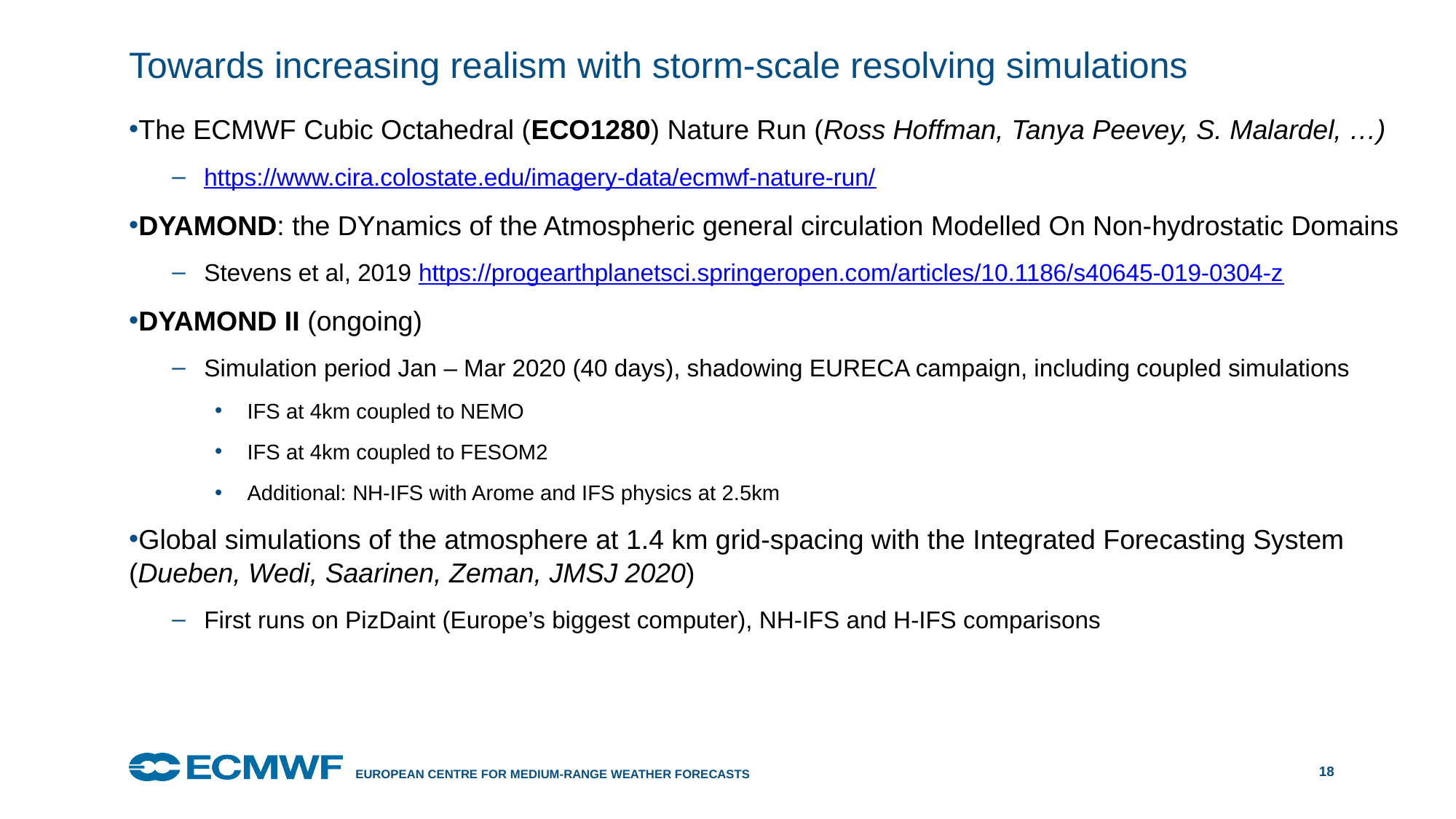

# Towards increasing realism with storm-scale resolving simulations
The ECMWF Cubic Octahedral (ECO1280) Nature Run (Ross Hoffman, Tanya Peevey, S. Malardel, …)
https://www.cira.colostate.edu/imagery-data/ecmwf-nature-run/
DYAMOND: the DYnamics of the Atmospheric general circulation Modelled On Non-hydrostatic Domains
Stevens et al, 2019 https://progearthplanetsci.springeropen.com/articles/10.1186/s40645-019-0304-z
DYAMOND II (ongoing)
Simulation period Jan – Mar 2020 (40 days), shadowing EURECA campaign, including coupled simulations
IFS at 4km coupled to NEMO
IFS at 4km coupled to FESOM2
Additional: NH-IFS with Arome and IFS physics at 2.5km
Global simulations of the atmosphere at 1.4 km grid-spacing with the Integrated Forecasting System (Dueben, Wedi, Saarinen, Zeman, JMSJ 2020)
First runs on PizDaint (Europe’s biggest computer), NH-IFS and H-IFS comparisons
18